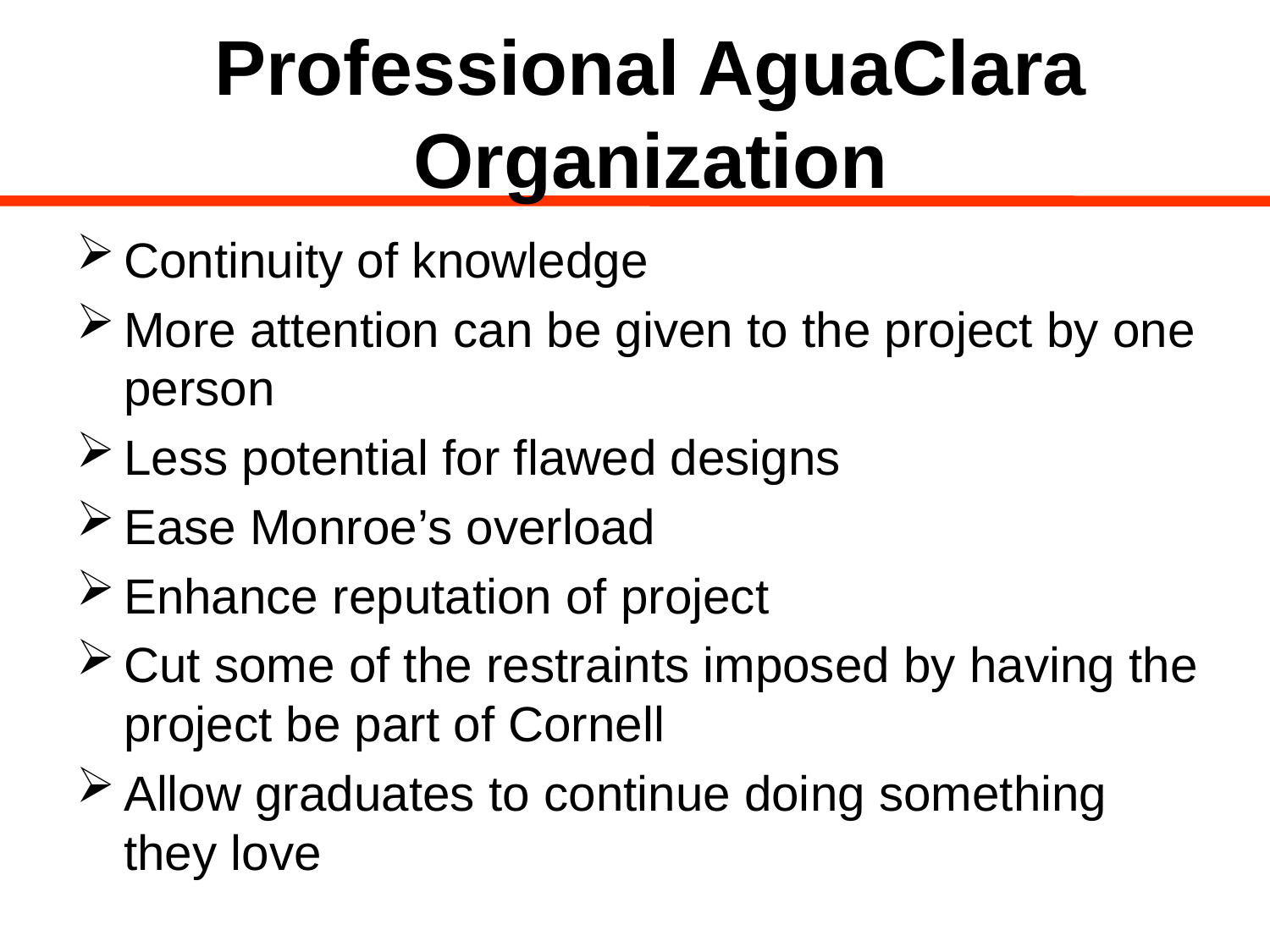

# Professional AguaClara Organization
Continuity of knowledge
More attention can be given to the project by one person
Less potential for flawed designs
Ease Monroe’s overload
Enhance reputation of project
Cut some of the restraints imposed by having the project be part of Cornell
Allow graduates to continue doing something they love